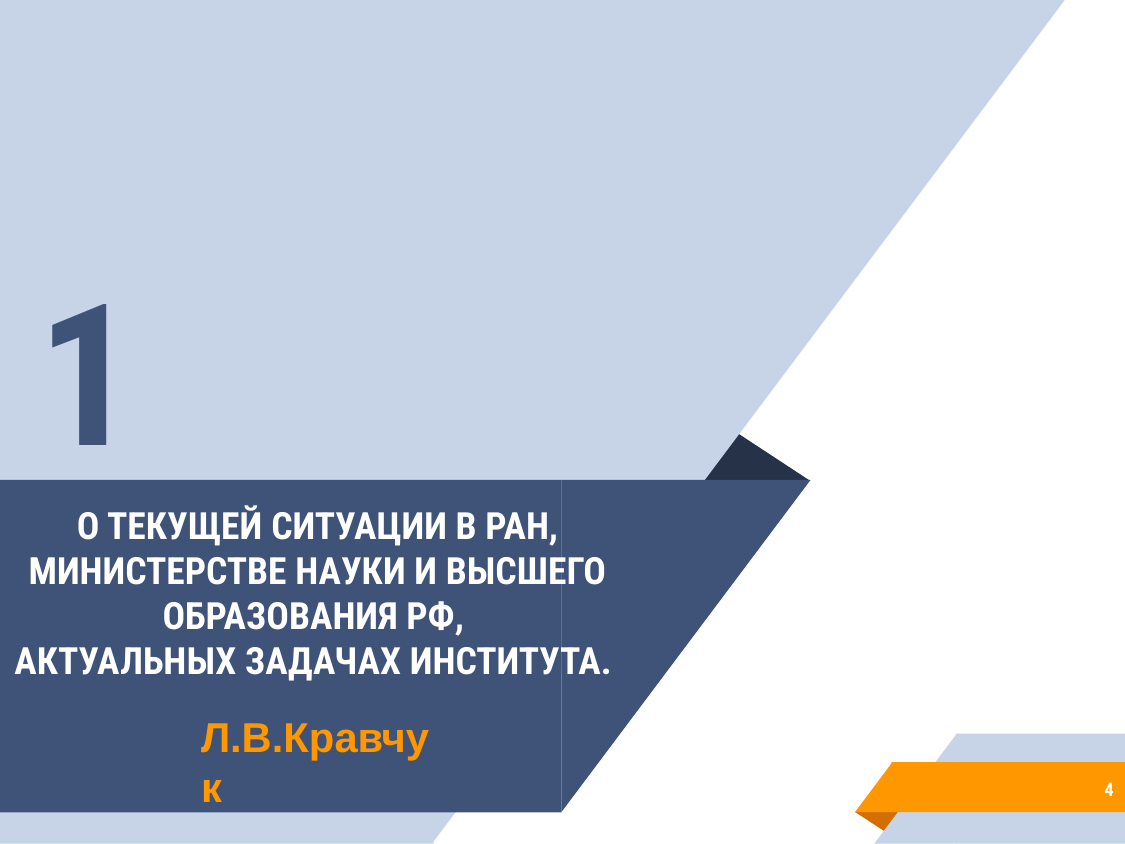

1
# О текуЩей ситуаЦии в РАН, Министерстве науки и высШеГо образования РФ, актуалЬныХ задачаХ Института.
Л.В.Кравчук
4